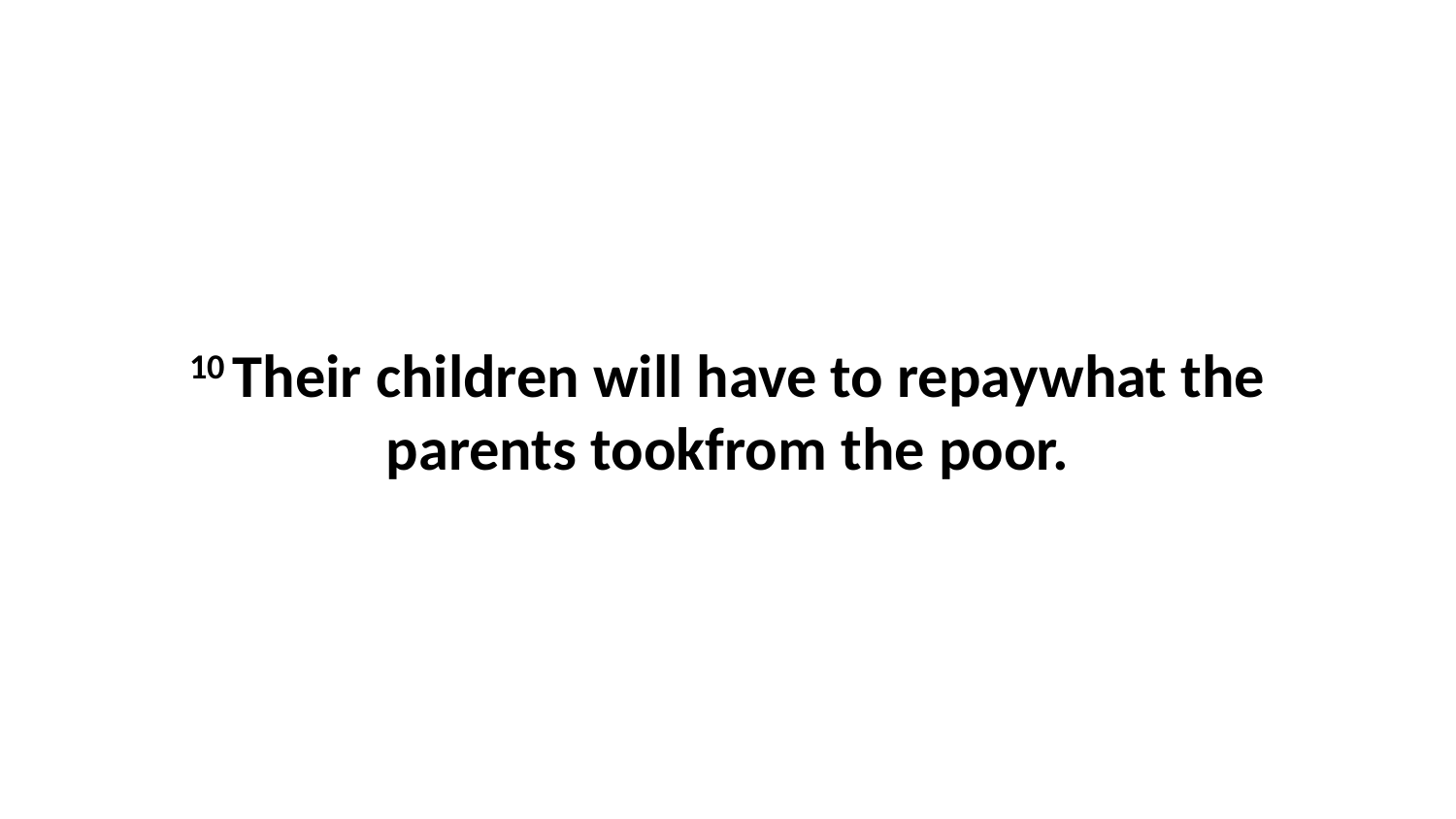

10 Their children will have to repaywhat the parents tookfrom the poor.